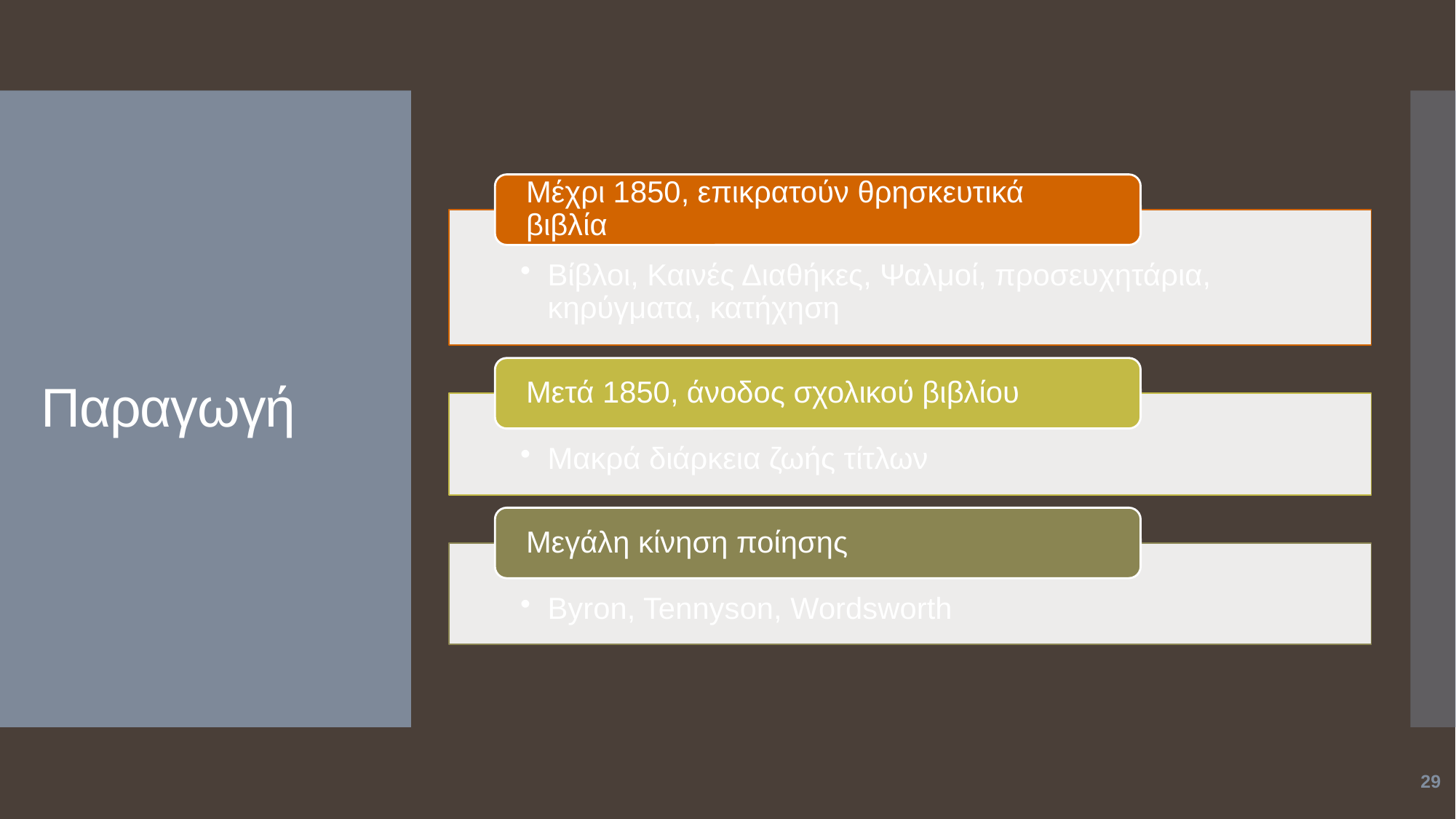

Βίβλοι, Καινές Διαθήκες, Ψαλμοί, προσευχητάρια, κηρύγματα, κατήχηση
Μέχρι 1850, επικρατούν θρησκευτικά βιβλία
Μακρά διάρκεια ζωής τίτλων
Μετά 1850, άνοδος σχολικού βιβλίου
Byron, Tennyson, Wordsworth
Μεγάλη κίνηση ποίησης
# Παραγωγή
29